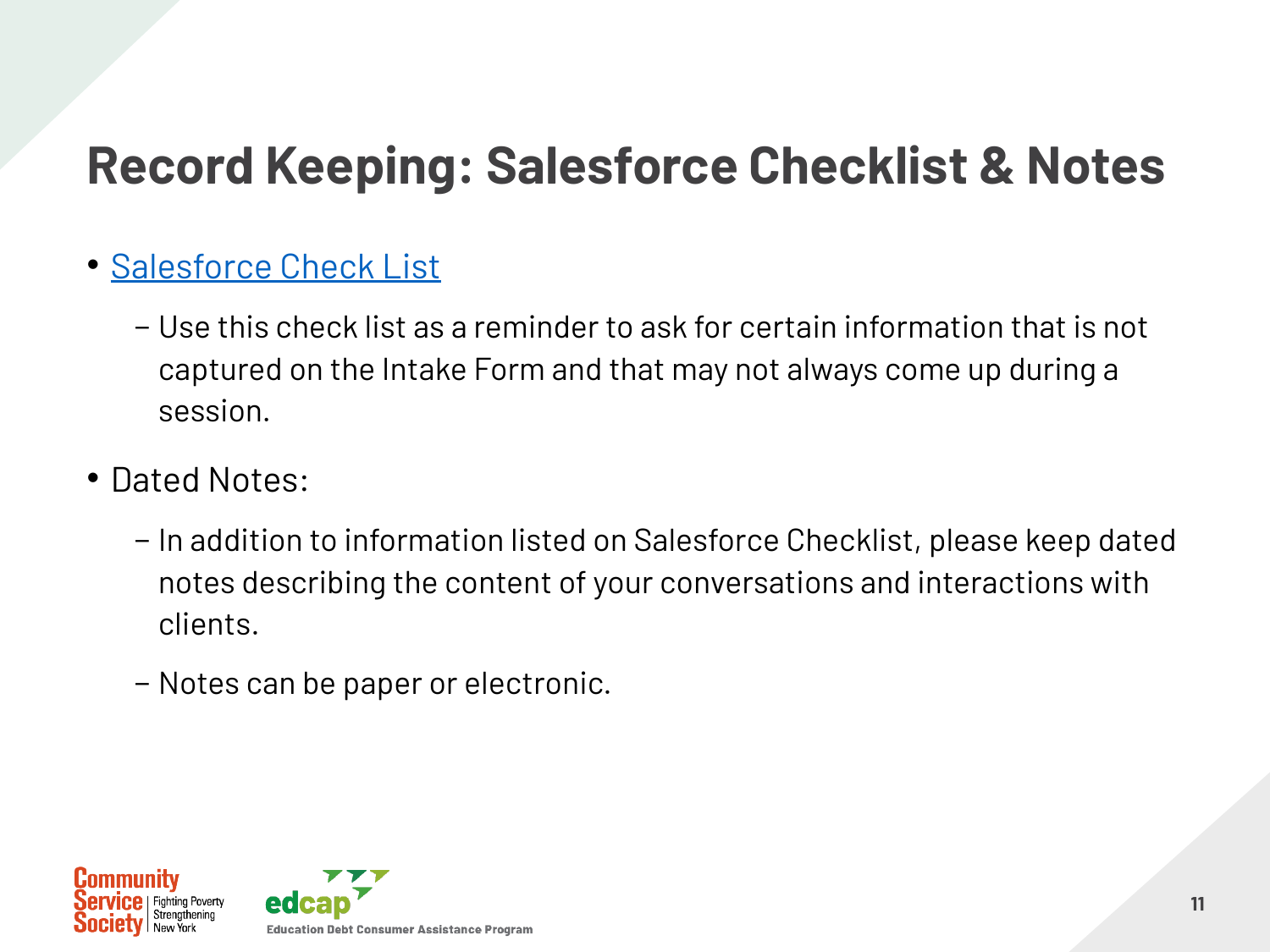

# Record Keeping: Salesforce Checklist & Notes
Salesforce Check List
Use this check list as a reminder to ask for certain information that is not captured on the Intake Form and that may not always come up during a session.
Dated Notes:
In addition to information listed on Salesforce Checklist, please keep dated notes describing the content of your conversations and interactions with clients.
Notes can be paper or electronic.

11